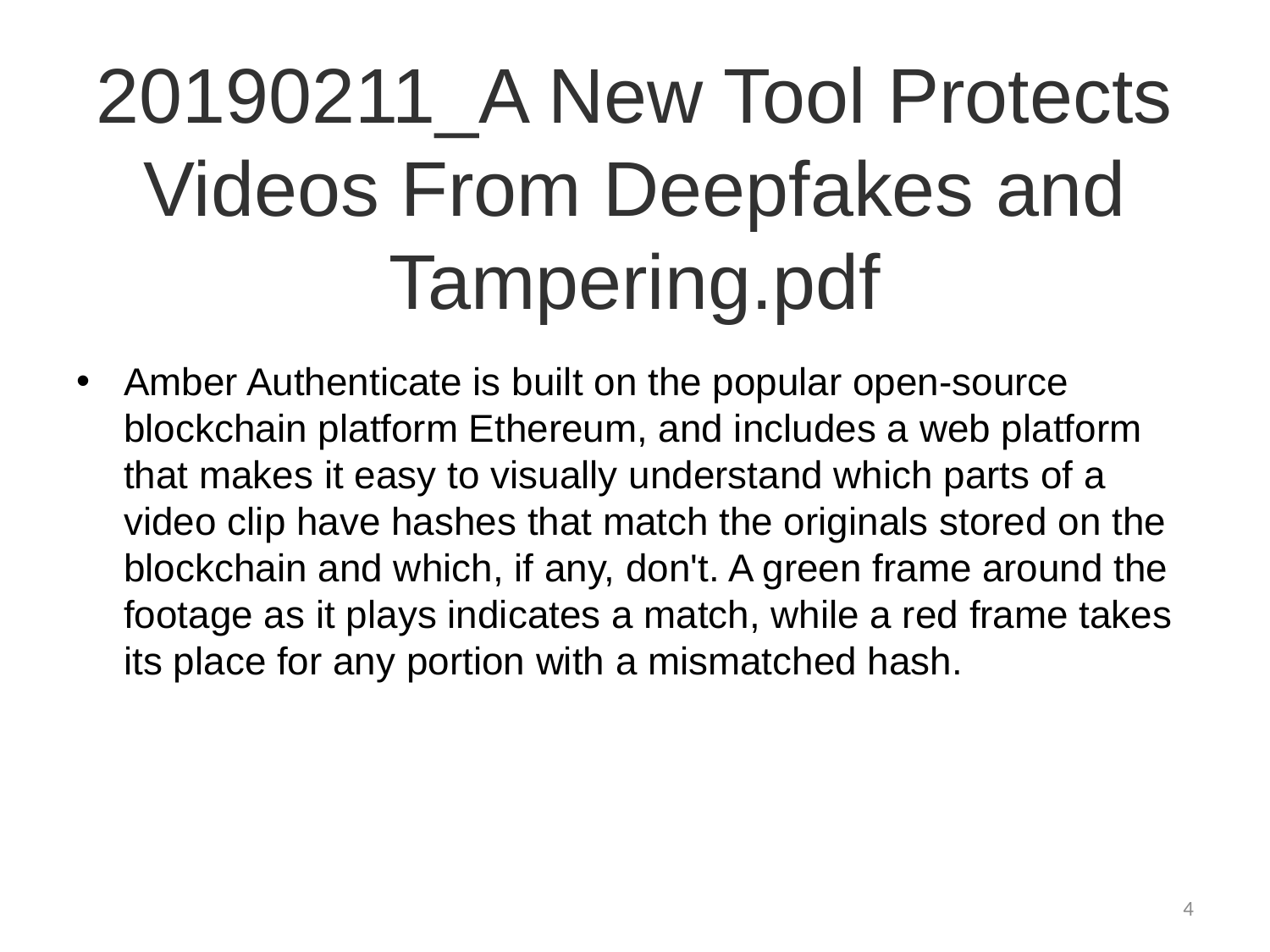

# 20190211_A New Tool Protects Videos From Deepfakes and Tampering.pdf
Amber Authenticate is built on the popular open-source blockchain platform Ethereum, and includes a web platform that makes it easy to visually understand which parts of a video clip have hashes that match the originals stored on the blockchain and which, if any, don't. A green frame around the footage as it plays indicates a match, while a red frame takes its place for any portion with a mismatched hash.

4